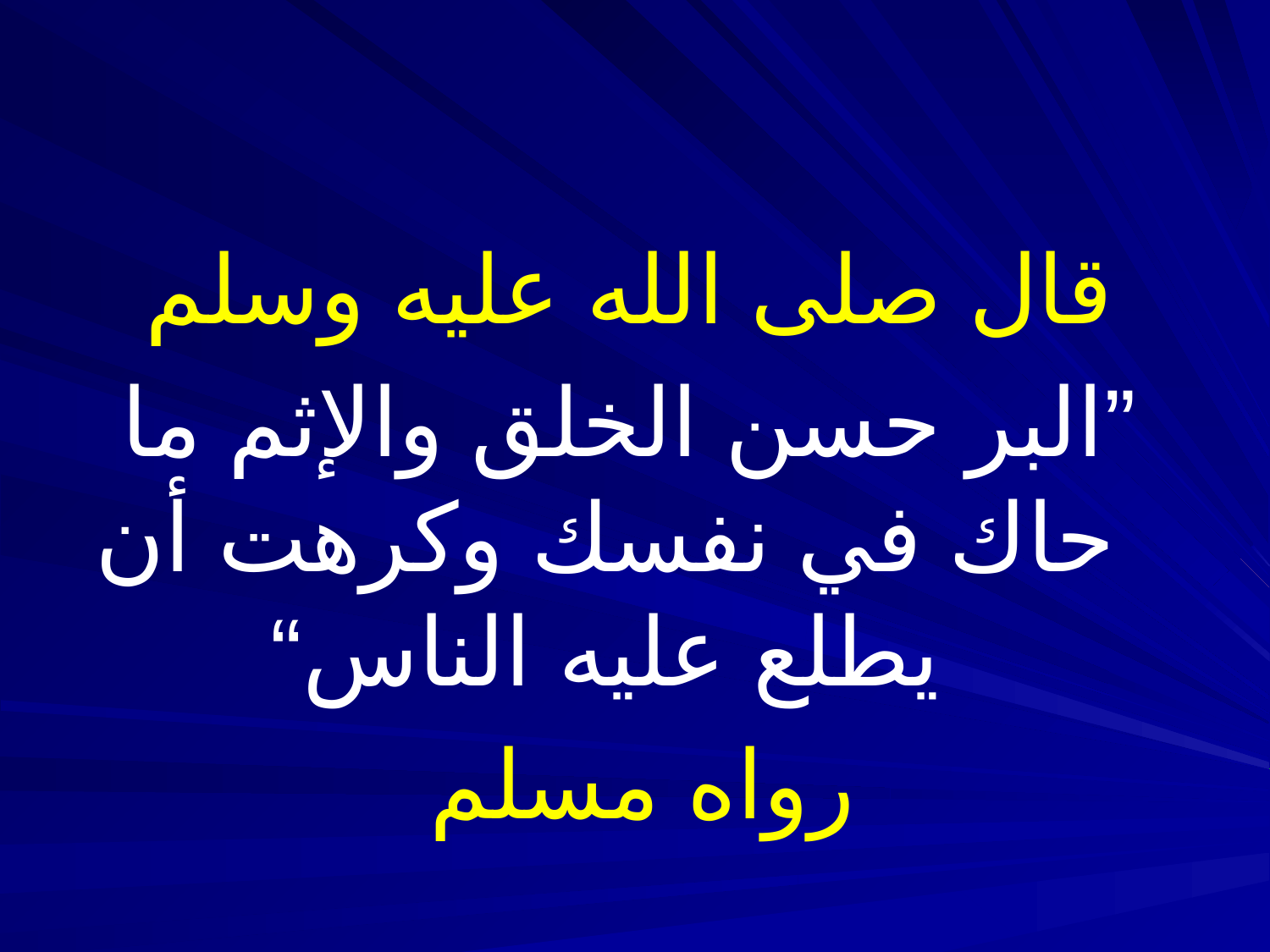

قال صلى الله عليه وسلم
”البر حسن الخلق والإثم ما حاك في نفسك وكرهت أن يطلع عليه الناس“
رواه مسلم